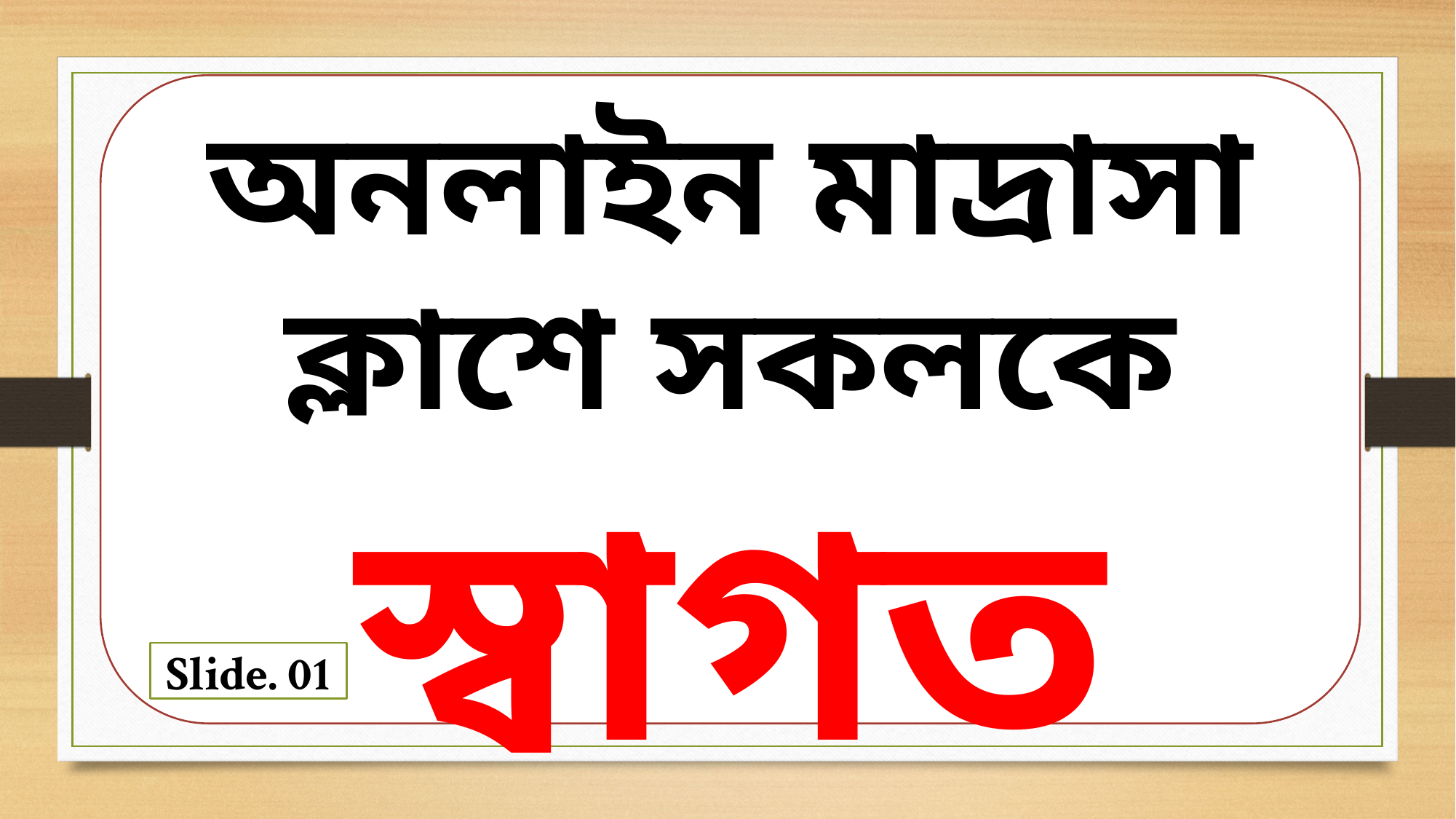

অনলাইন মাদ্রাসা ক্লাশে সকলকে
স্বাগত

Slide. 01